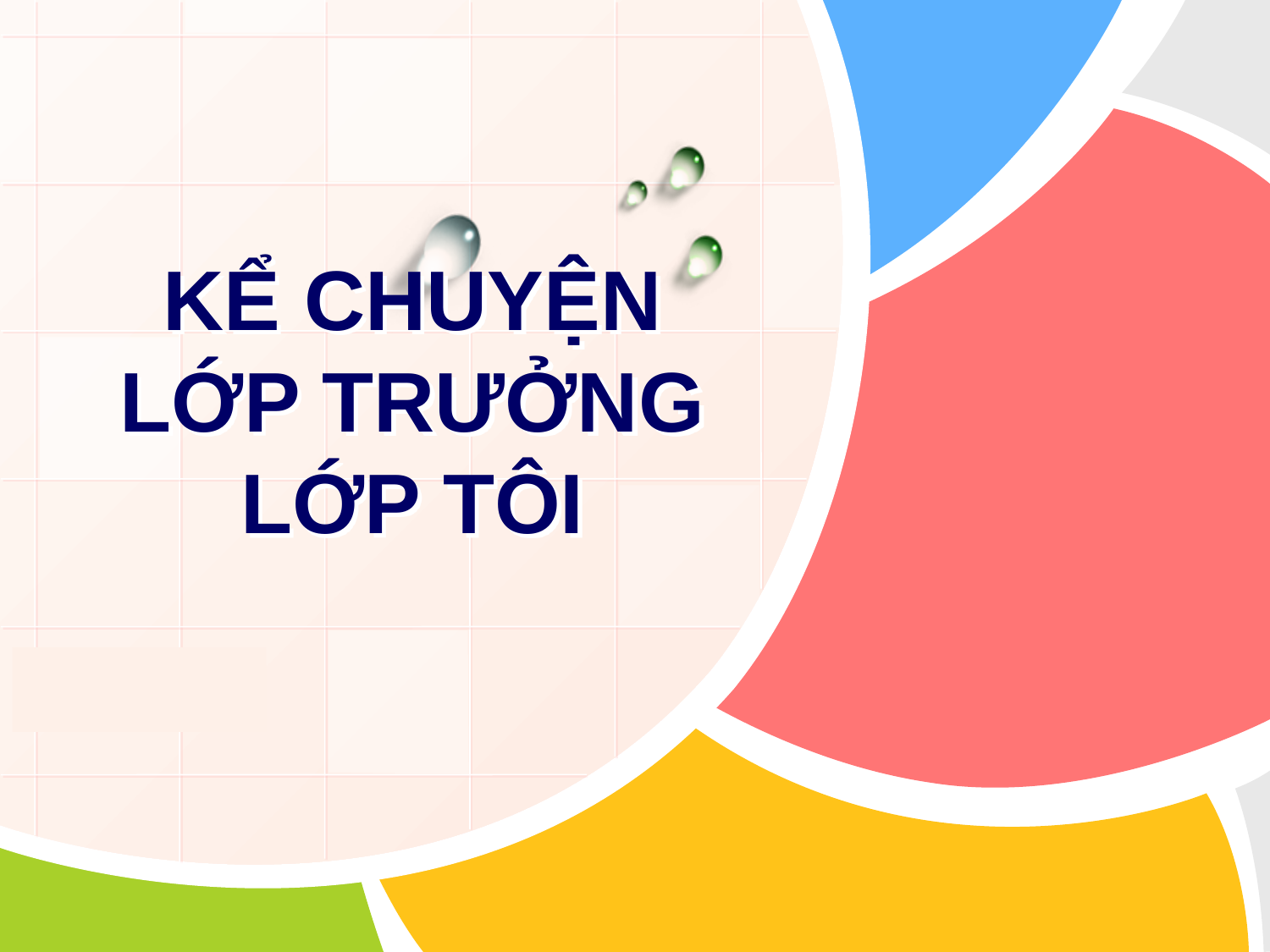

# KỂ CHUYỆN LỚP TRƯỞNG LỚP TÔI